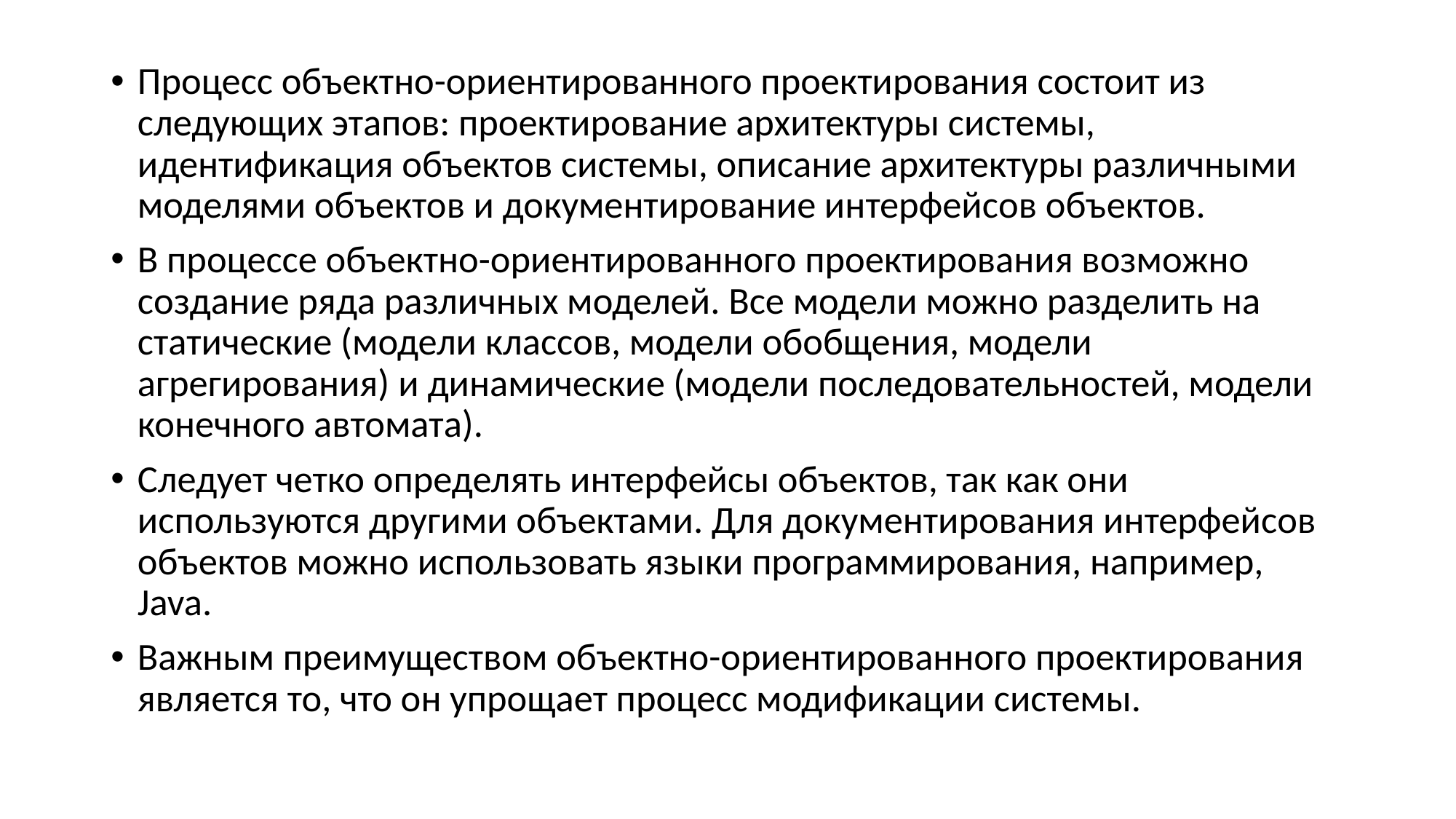

Процесс объектно-ориентированного проектирования состоит из следующих этапов: проектирование архитектуры системы, идентификация объектов системы, описание архитектуры различными моделями объектов и документирование интерфейсов объектов.
В процессе объектно-ориентированного проектирования возможно создание ряда различных моделей. Все модели можно разделить на статические (модели классов, модели обобщения, модели агрегирования) и динамические (модели последовательностей, модели конечного автомата).
Следует четко определять интерфейсы объектов, так как они используются другими объектами. Для документирования интерфейсов объектов можно использовать языки программирования, например, Java.
Важным преимуществом объектно-ориентированного проектирования является то, что он упрощает процесс модификации системы.